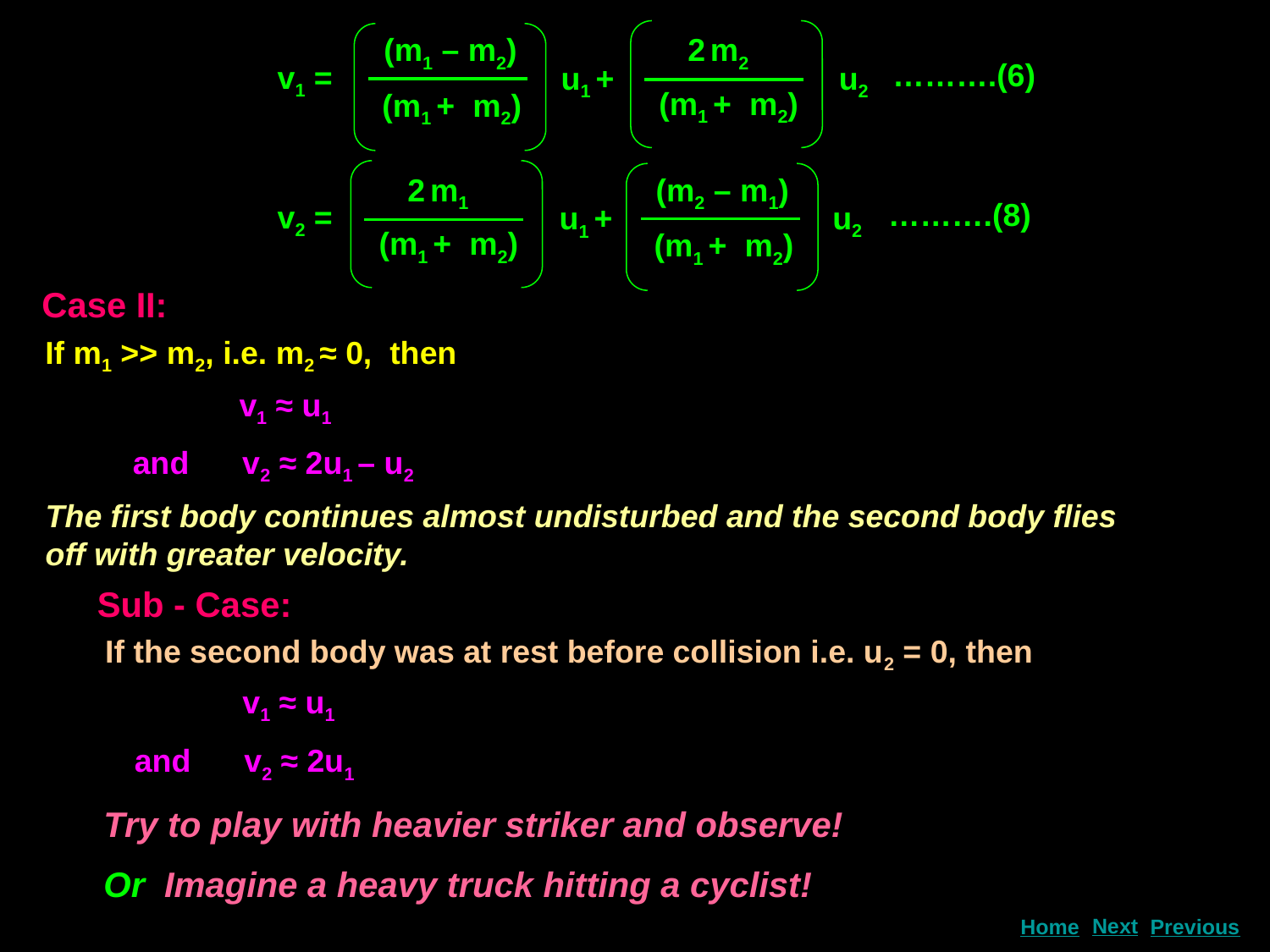

(m1 – m2)
2 m2
v1 =
u1 +
u2
(m1 +  m2)
(m1 +  m2)
……….(6)

2 m1
u1 +
(m1 +  m2)

 (m2 – m1)
u2
(m1 +  m2)
……….(8)
v2 =
Case II:
If m1 >> m2, i.e. m2 ≈ 0,  then
v1 ≈ u1
and      v2 ≈ 2u1 – u2
The first body continues almost undisturbed and the second body flies off with greater velocity.
Sub - Case:
If the second body was at rest before collision i.e. u2 = 0, then
v1 ≈ u1
and      v2 ≈ 2u1
Try to play with heavier striker and observe!
Or  Imagine a heavy truck hitting a cyclist!
Next
Home
Previous